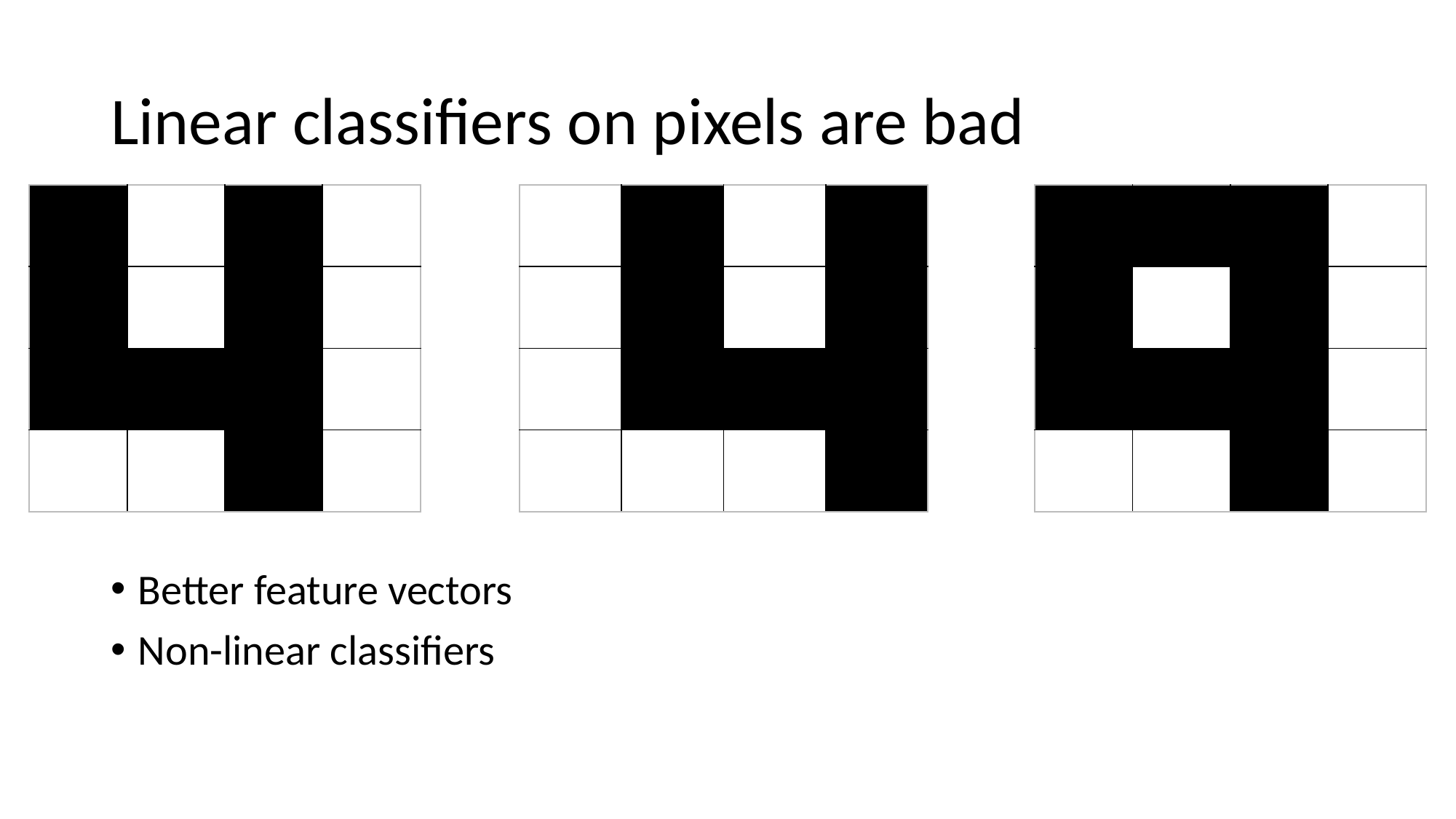

# Linear classifiers on pixels are bad
|  |  |  |  |
| --- | --- | --- | --- |
|  |  |  |  |
|  |  |  |  |
|  |  |  |  |
|  |  |  |  |
| --- | --- | --- | --- |
|  |  |  |  |
|  |  |  |  |
|  |  |  |  |
|  |  |  |  |
| --- | --- | --- | --- |
|  |  |  |  |
|  |  |  |  |
|  |  |  |  |
Better feature vectors
Non-linear classifiers